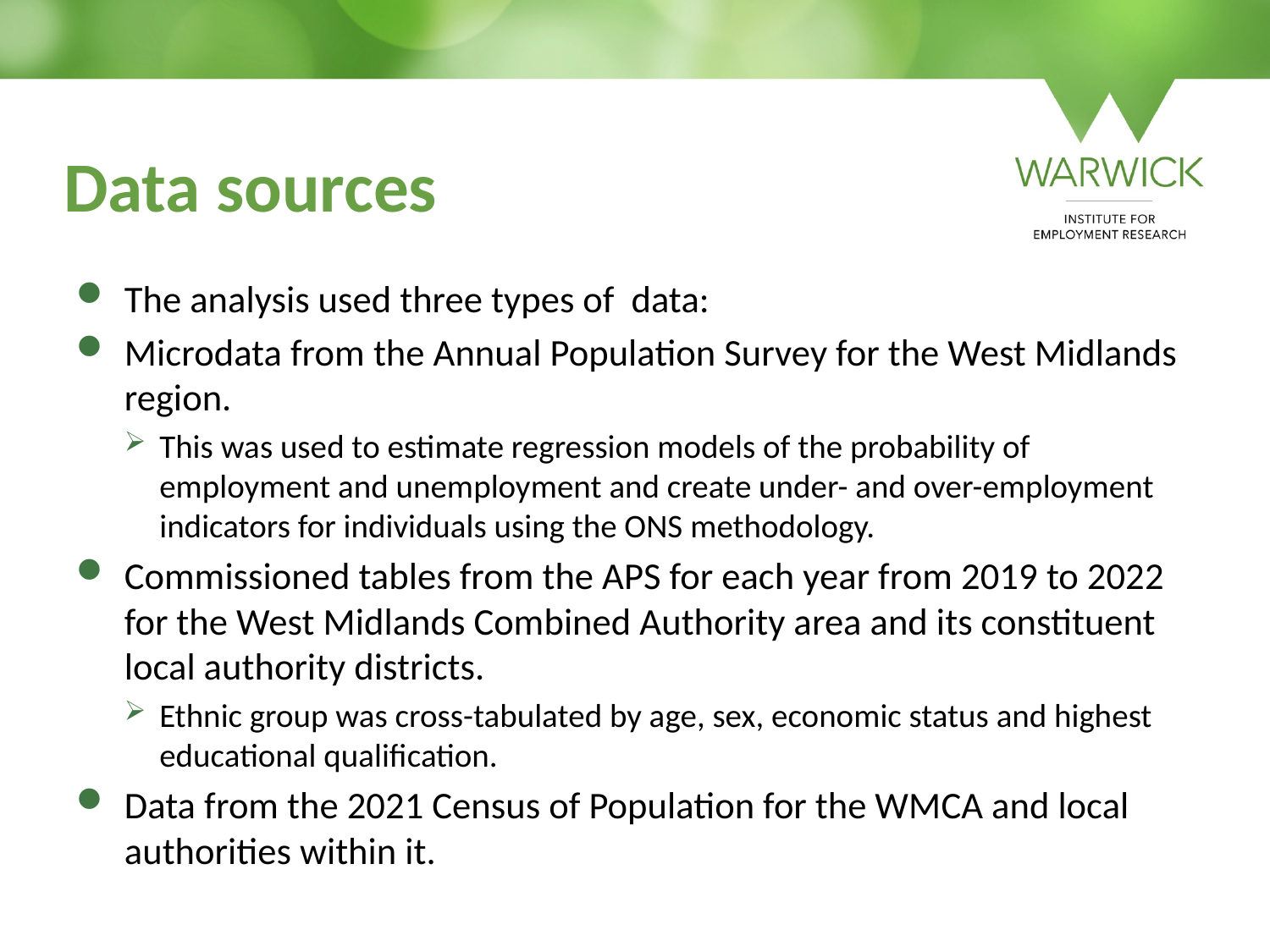

# Data sources
The analysis used three types of  data:
Microdata from the Annual Population Survey for the West Midlands region.
This was used to estimate regression models of the probability of employment and unemployment and create under- and over-employment indicators for individuals using the ONS methodology.
Commissioned tables from the APS for each year from 2019 to 2022 for the West Midlands Combined Authority area and its constituent local authority districts.
Ethnic group was cross-tabulated by age, sex, economic status and highest educational qualification.
Data from the 2021 Census of Population for the WMCA and local authorities within it.